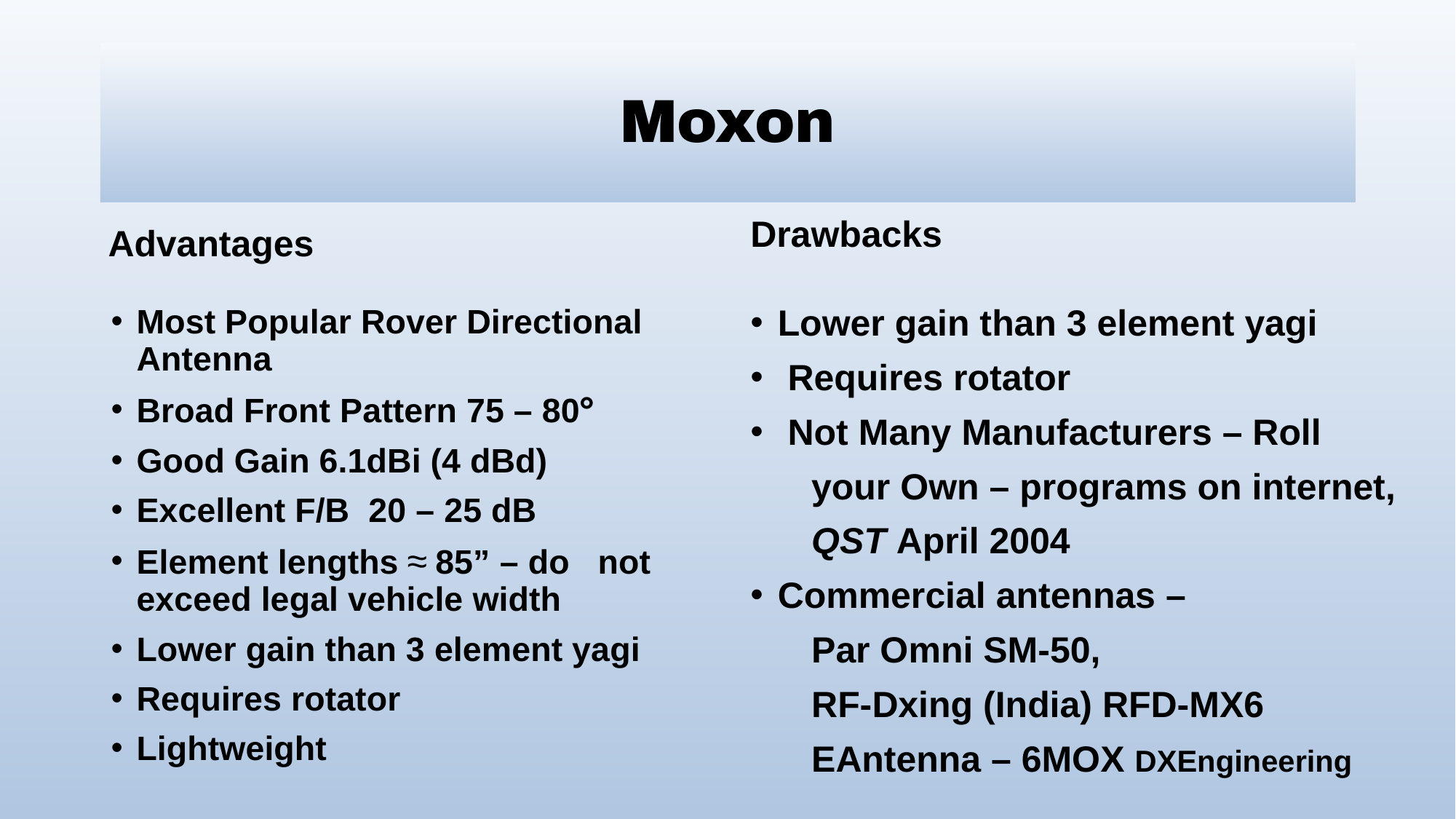

# Moxon

Advantages

Drawbacks
Most Popular Rover Directional Antenna
Broad Front Pattern 75 – 80°
Good Gain 6.1dBi (4 dBd)
Excellent F/B  20 – 25 dB
Element lengths ≈ 85” – do   not exceed legal vehicle width
Lower gain than 3 element yagi
Requires rotator
Lightweight

Lower gain than 3 element yagi
 Requires rotator
 Not Many Manufacturers – Roll
      your Own – programs on internet,
      QST April 2004
Commercial antennas –
      Par Omni SM-50,
      RF-Dxing (India) RFD-MX6
      EAntenna – 6MOX DXEngineering